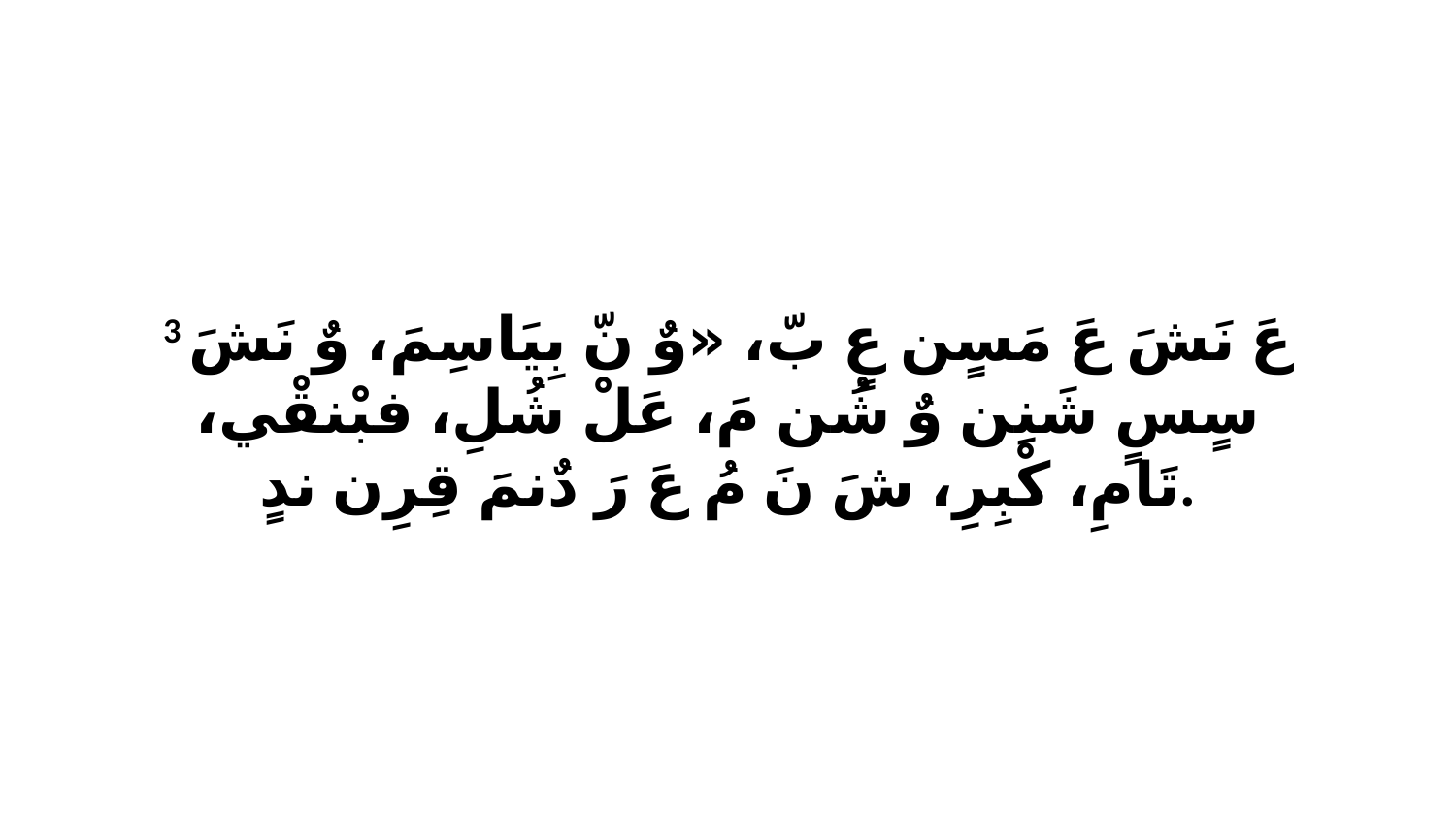

3 عَ نَشَ عَ مَسٍن عٍ بّ، «وٌ نّ بِيَاسِمَ، وٌ نَشَ سٍسٍ شَنِن وٌ شُن مَ، عَلْ شُلِ، فبْنقْي، تَامِ، كْبِرِ، شَ نَ مُ عَ رَ دٌنمَ قِرِن ندٍ.